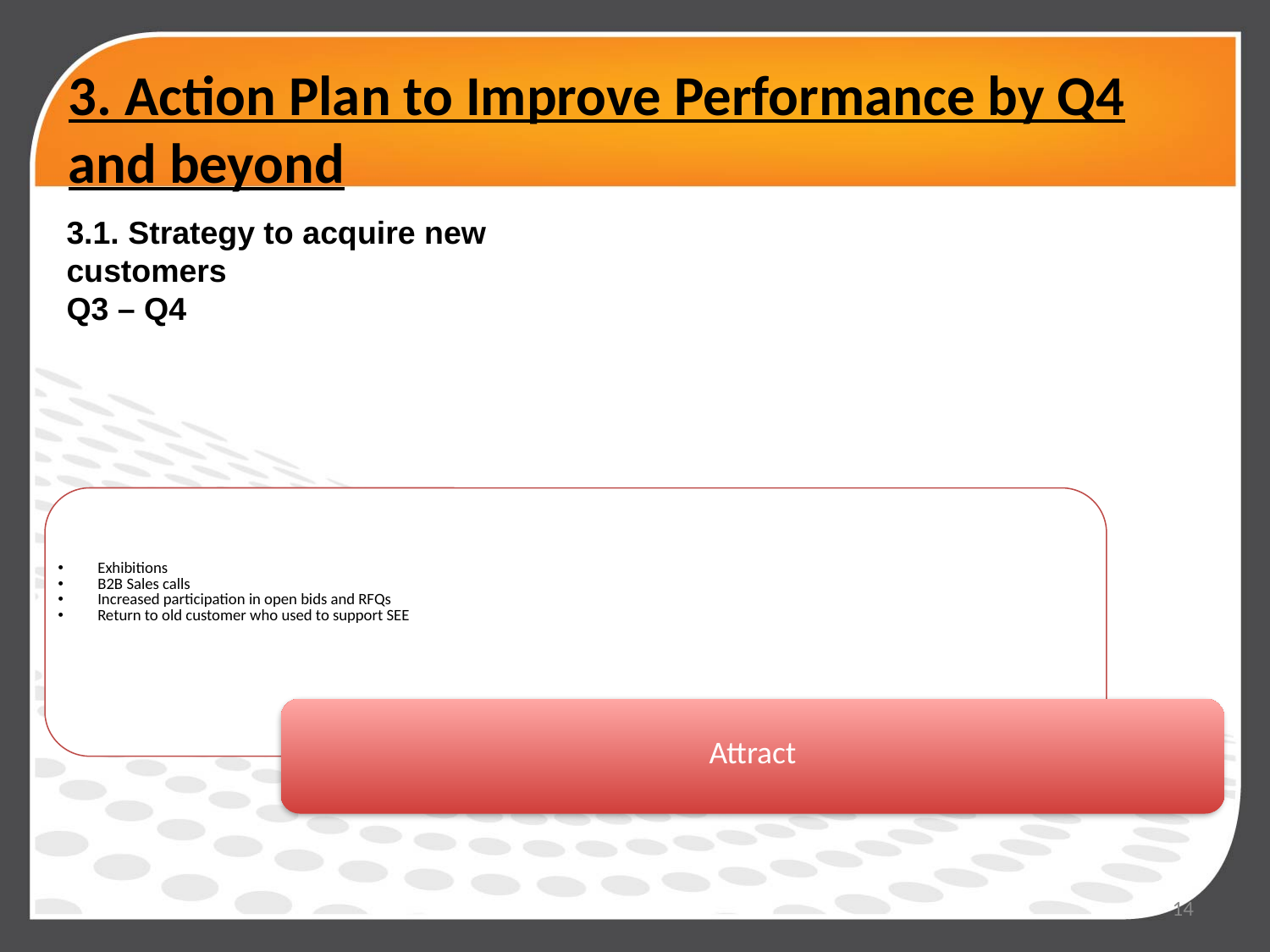

# 3. Action Plan to Improve Performance by Q4 and beyond
3.1. Strategy to acquire new customers
Q3 – Q4
Attract
Exhibitions
B2B Sales calls
Increased participation in open bids and RFQs
Return to old customer who used to support SEE
14